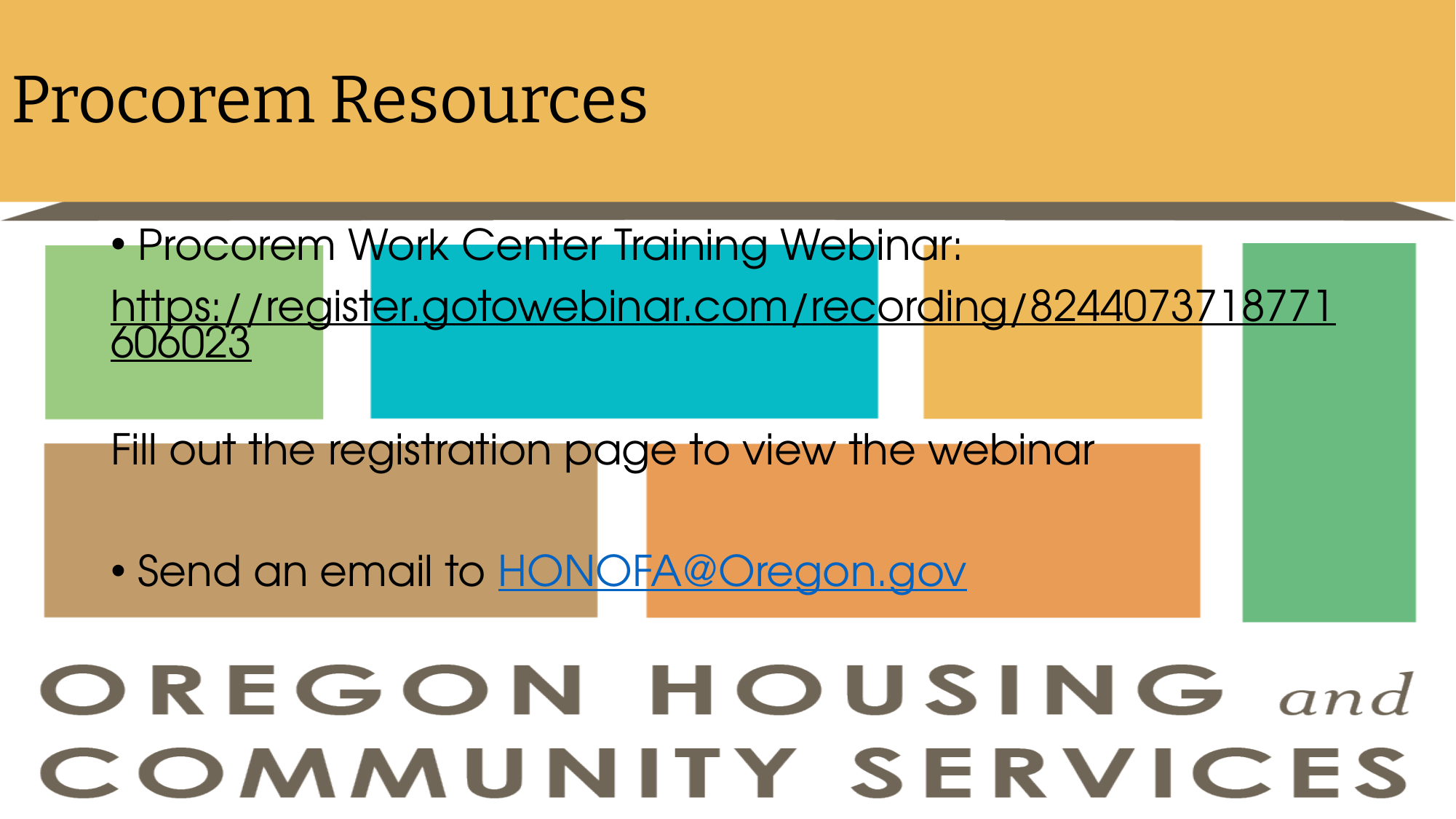

# Procorem Resources
Procorem Work Center Training Webinar:
https://register.gotowebinar.com/recording/8244073718771606023
Fill out the registration page to view the webinar

Send an email to HONOFA@Oregon.gov